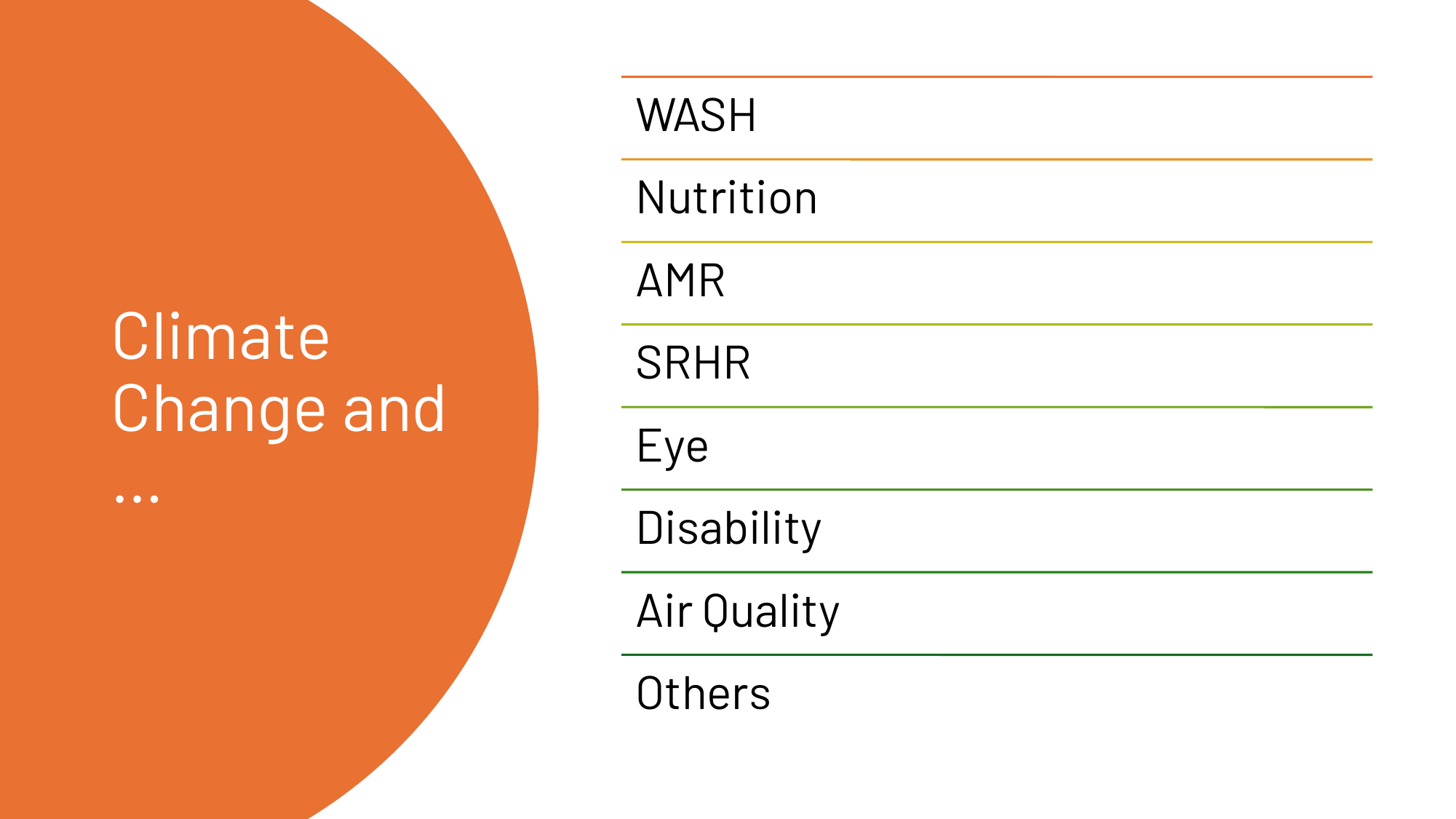

WASH
Nutrition
AMR
SRHR
Eye
Disability
Air Quality
Others
# Climate Change and …